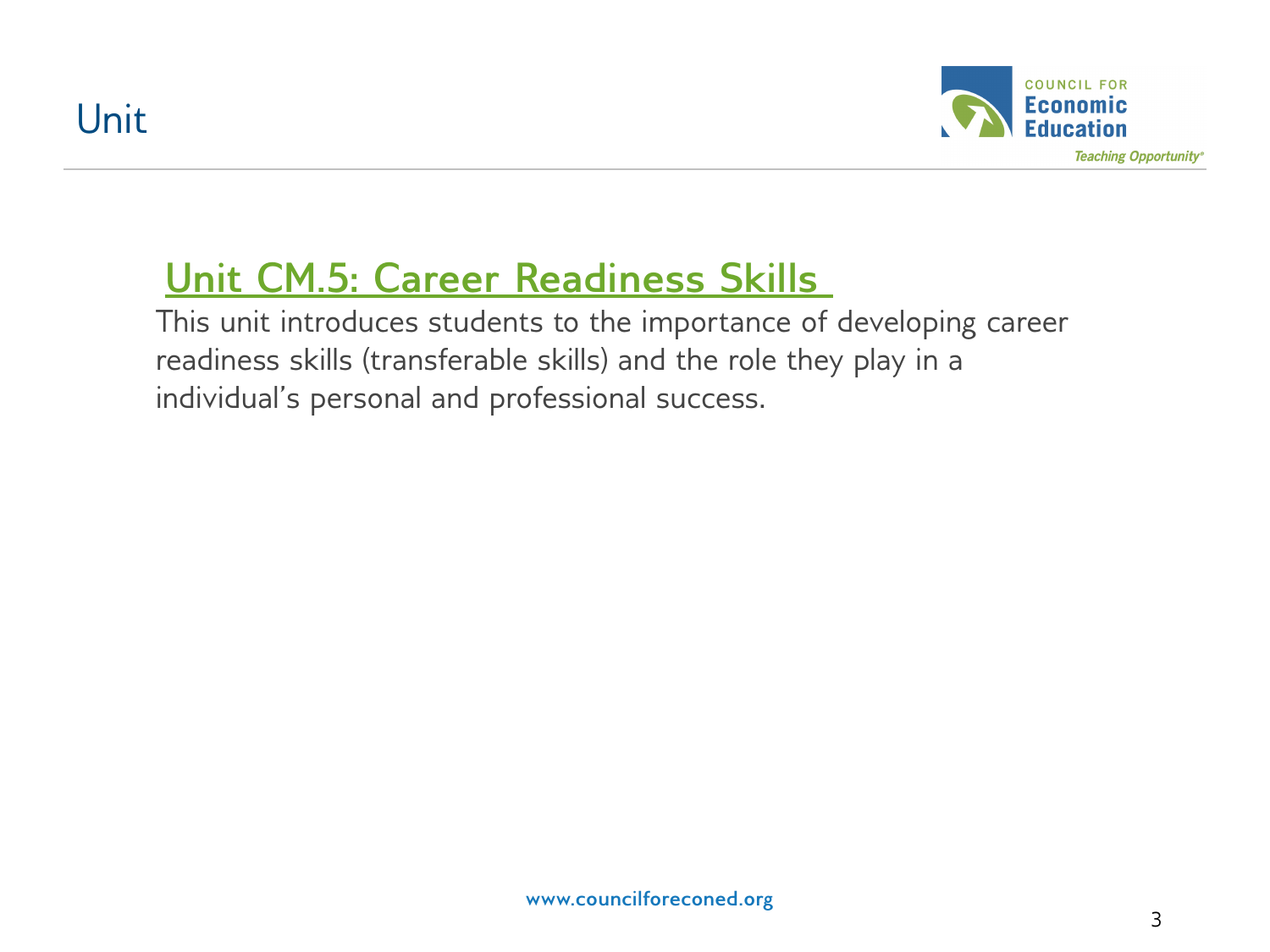

# Unit
 Unit CM.5: Career Readiness Skills
This unit introduces students to the importance of developing career readiness skills (transferable skills) and the role they play in a individual’s personal and professional success.

www.councilforeconed.org
3